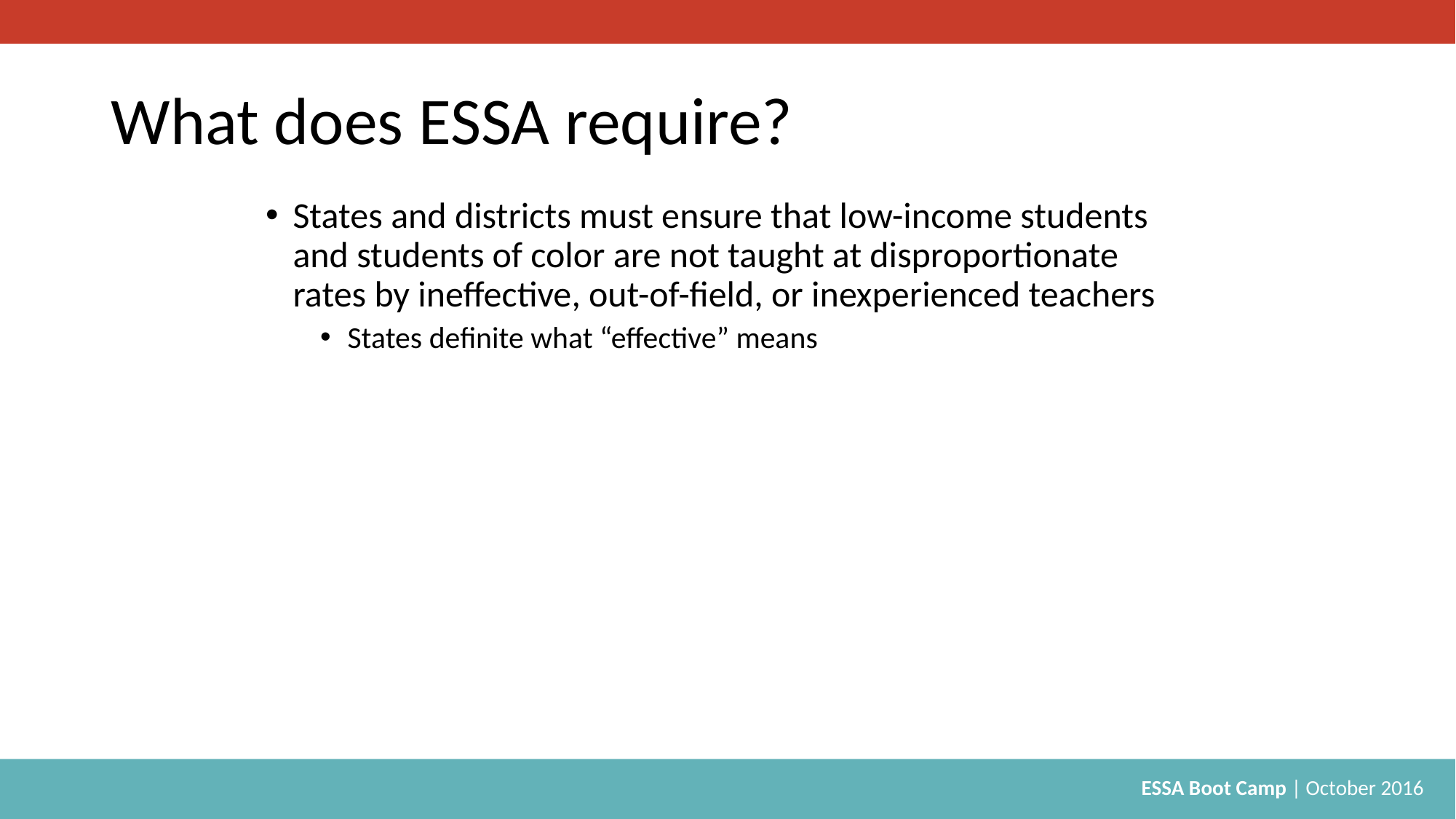

# What does ESSA require?
States and districts must ensure that low-income students and students of color are not taught at disproportionate rates by ineffective, out-of-field, or inexperienced teachers
States definite what “effective” means